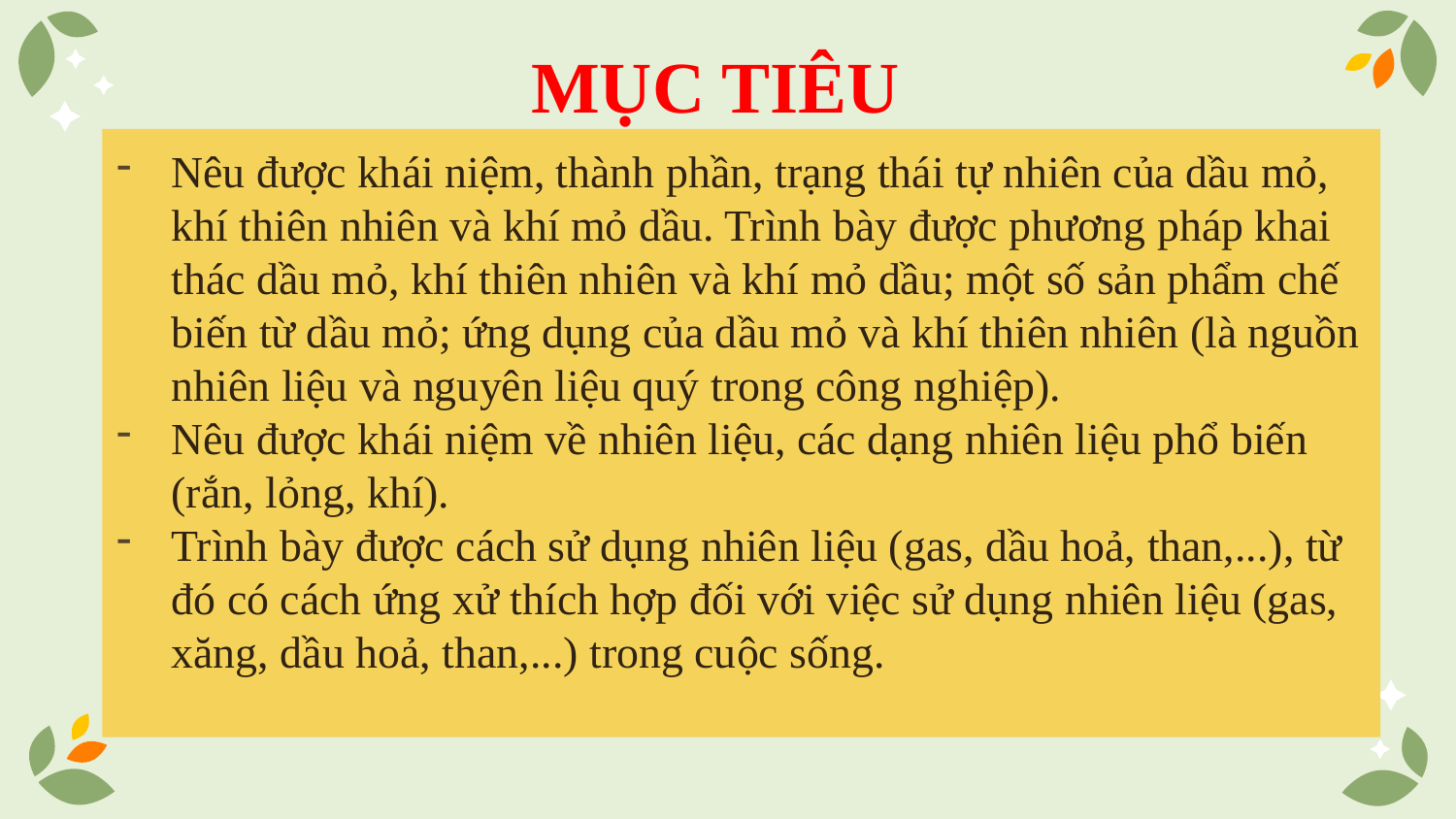

# MỤC TIÊU
Nêu được khái niệm, thành phần, trạng thái tự nhiên của dầu mỏ, khí thiên nhiên và khí mỏ dầu. Trình bày được phương pháp khai thác dầu mỏ, khí thiên nhiên và khí mỏ dầu; một số sản phẩm chế biến từ dầu mỏ; ứng dụng của dầu mỏ và khí thiên nhiên (là nguồn nhiên liệu và nguyên liệu quý trong công nghiệp).
Nêu được khái niệm về nhiên liệu, các dạng nhiên liệu phổ biến (rắn, lỏng, khí).
Trình bày được cách sử dụng nhiên liệu (gas, dầu hoả, than,...), từ đó có cách ứng xử thích hợp đối với việc sử dụng nhiên liệu (gas, xăng, dầu hoả, than,...) trong cuộc sống.